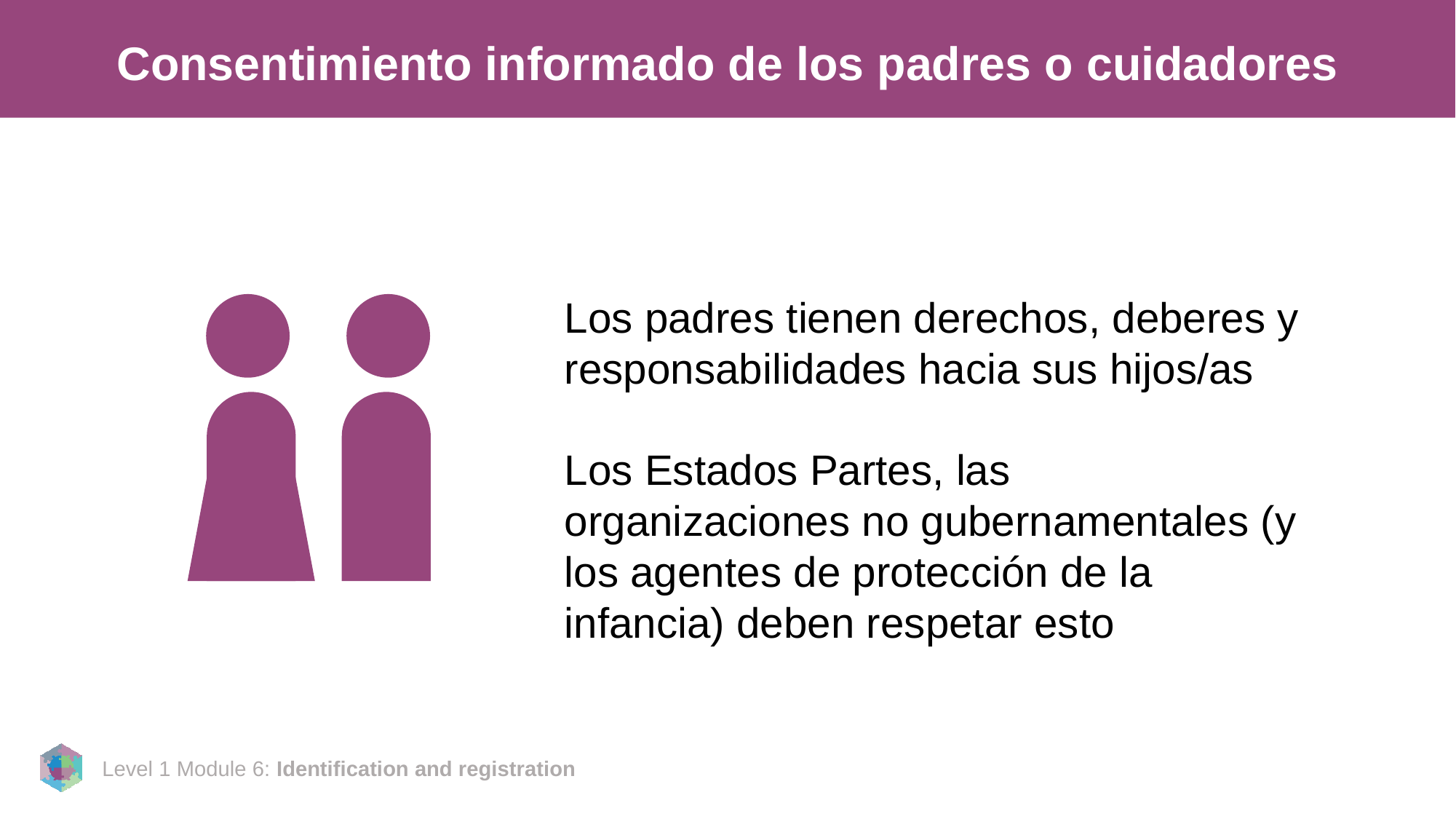

# Consentimiento informado de los padres o cuidadores
Los padres tienen derechos, deberes y responsabilidades hacia sus hijos/as

Los Estados Partes, las organizaciones no gubernamentales (y los agentes de protección de la infancia) deben respetar esto